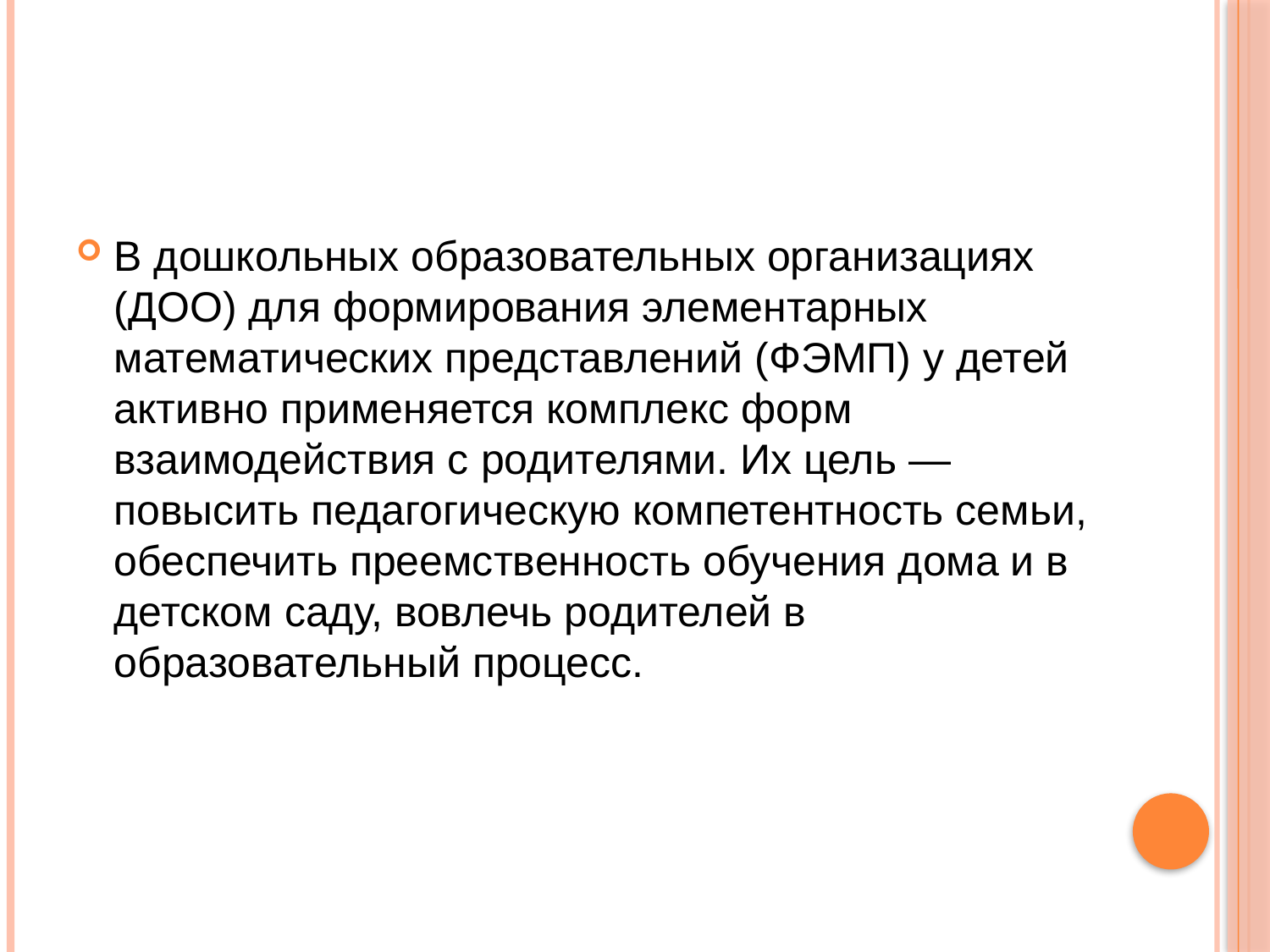

#
В дошкольных образовательных организациях (ДОО) для формирования элементарных математических представлений (ФЭМП) у детей активно применяется комплекс форм взаимодействия с родителями. Их цель — повысить педагогическую компетентность семьи, обеспечить преемственность обучения дома и в детском саду, вовлечь родителей в образовательный процесс.